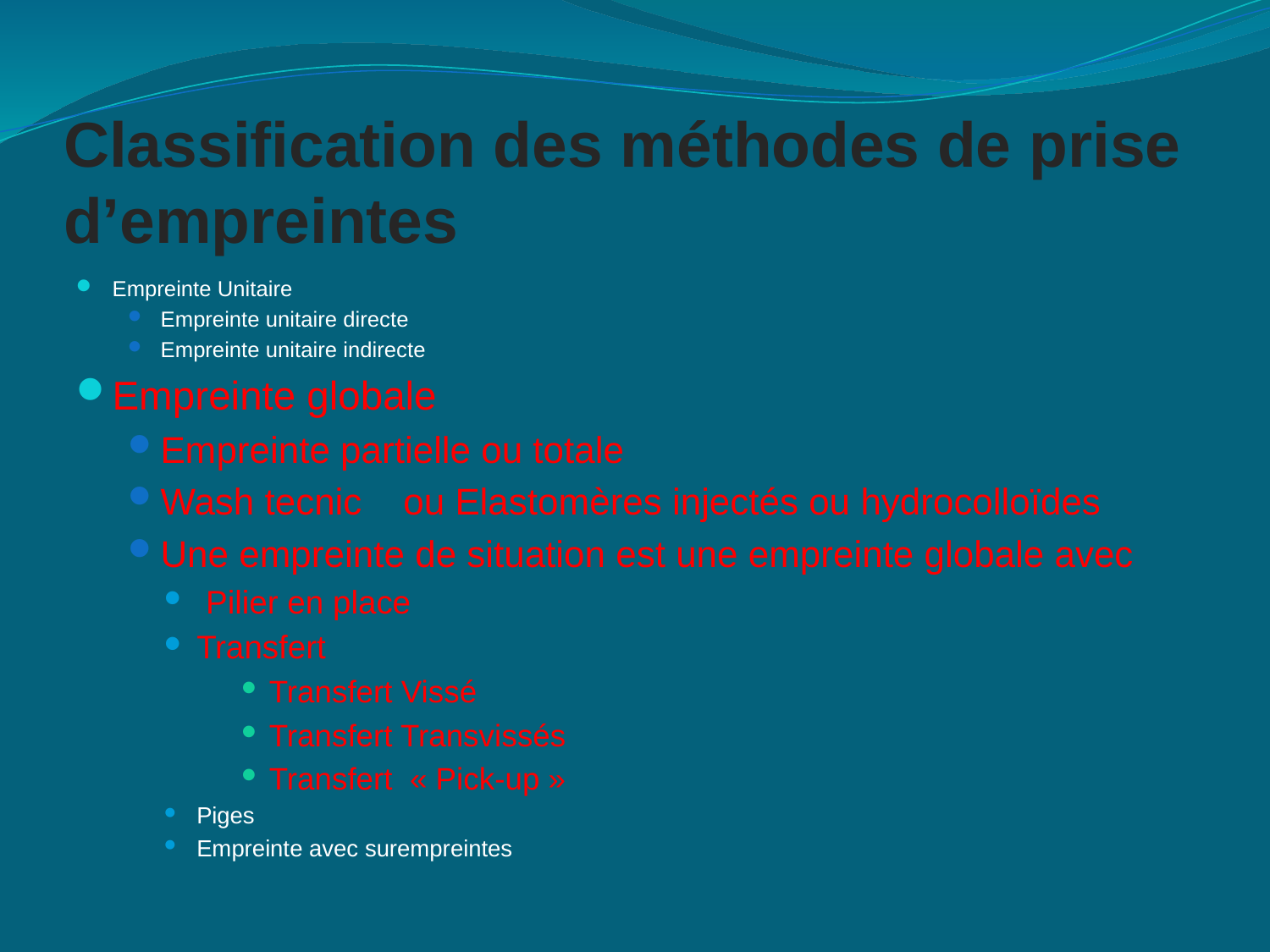

# Classification des méthodes de prise d’empreintes
Empreinte Unitaire
Empreinte unitaire directe
Empreinte unitaire indirecte
Empreinte globale
Empreinte partielle ou totale
Wash tecnic    ou Elastomères injectés ou hydrocolloïdes
Une empreinte de situation est une empreinte globale avec
 Pilier en place
Transfert
Transfert Vissé
Transfert Transvissés
Transfert  « Pick-up »
Piges
Empreinte avec surempreintes